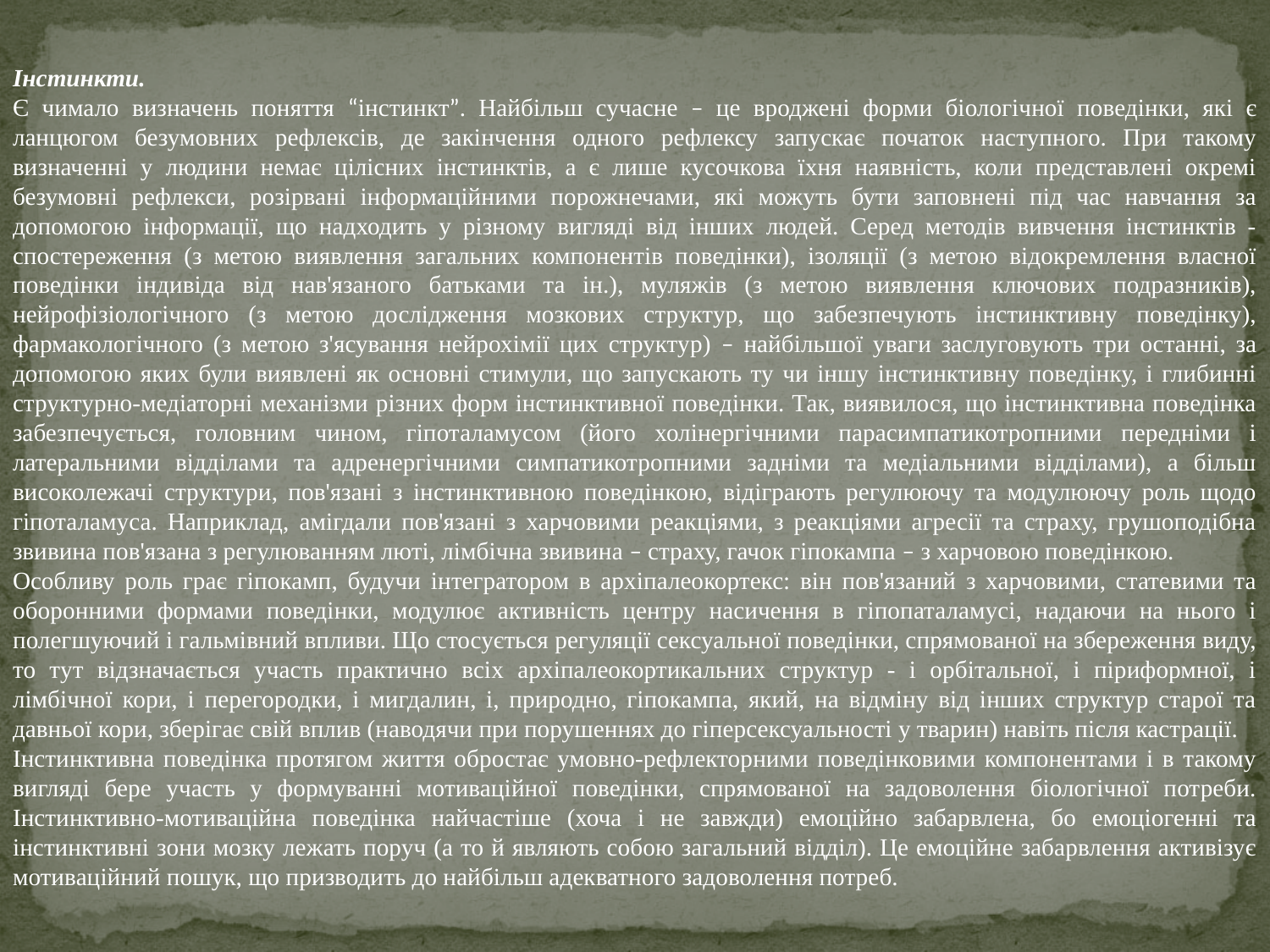

Інстинкти.
Є чимало визначень поняття “інстинкт”. Найбільш сучасне – це вроджені форми біологічної поведінки, які є ланцюгом безумовних рефлексів, де закінчення одного рефлексу запускає початок наступного. При такому визначенні у людини немає цілісних інстинктів, а є лише кусочкова їхня наявність, коли представлені окремі безумовні рефлекси, розірвані інформаційними порожнечами, які можуть бути заповнені під час навчання за допомогою інформації, що надходить у різному вигляді від інших людей. Серед методів вивчення інстинктів - спостереження (з метою виявлення загальних компонентів поведінки), ізоляції (з метою відокремлення власної поведінки індивіда від нав'язаного батьками та ін.), муляжів (з метою виявлення ключових подразників), нейрофізіологічного (з метою дослідження мозкових структур, що забезпечують інстинктивну поведінку), фармакологічного (з метою з'ясування нейрохімії цих структур) – найбільшої уваги заслуговують три останні, за допомогою яких були виявлені як основні стимули, що запускають ту чи іншу інстинктивну поведінку, і глибинні структурно-медіаторні механізми різних форм інстинктивної поведінки. Так, виявилося, що інстинктивна поведінка забезпечується, головним чином, гіпоталамусом (його холінергічними парасимпатикотропними передніми і латеральними відділами та адренергічними симпатикотропними задніми та медіальними відділами), а більш високолежачі структури, пов'язані з інстинктивною поведінкою, відіграють регулюючу та модулюючу роль щодо гіпоталамуса. Наприклад, амігдали пов'язані з харчовими реакціями, з реакціями агресії та страху, грушоподібна звивина пов'язана з регулюванням люті, лімбічна звивина – страху, гачок гіпокампа – з харчовою поведінкою.
Особливу роль грає гіпокамп, будучи інтегратором в архіпалеокортекс: він пов'язаний з харчовими, статевими та оборонними формами поведінки, модулює активність центру насичення в гіпопаталамусі, надаючи на нього і полегшуючий і гальмівний впливи. Що стосується регуляції сексуальної поведінки, спрямованої на збереження виду, то тут відзначається участь практично всіх архіпалеокортикальних структур - і орбітальної, і піриформної, і лімбічної кори, і перегородки, і мигдалин, і, природно, гіпокампа, який, на відміну від інших структур старої та давньої кори, зберігає свій вплив (наводячи при порушеннях до гіперсексуальності у тварин) навіть після кастрації.
Інстинктивна поведінка протягом життя обростає умовно-рефлекторними поведінковими компонентами і в такому вигляді бере участь у формуванні мотиваційної поведінки, спрямованої на задоволення біологічної потреби. Інстинктивно-мотиваційна поведінка найчастіше (хоча і не завжди) емоційно забарвлена, бо емоціогенні та інстинктивні зони мозку лежать поруч (а то й являють собою загальний відділ). Це емоційне забарвлення активізує мотиваційний пошук, що призводить до найбільш адекватного задоволення потреб.